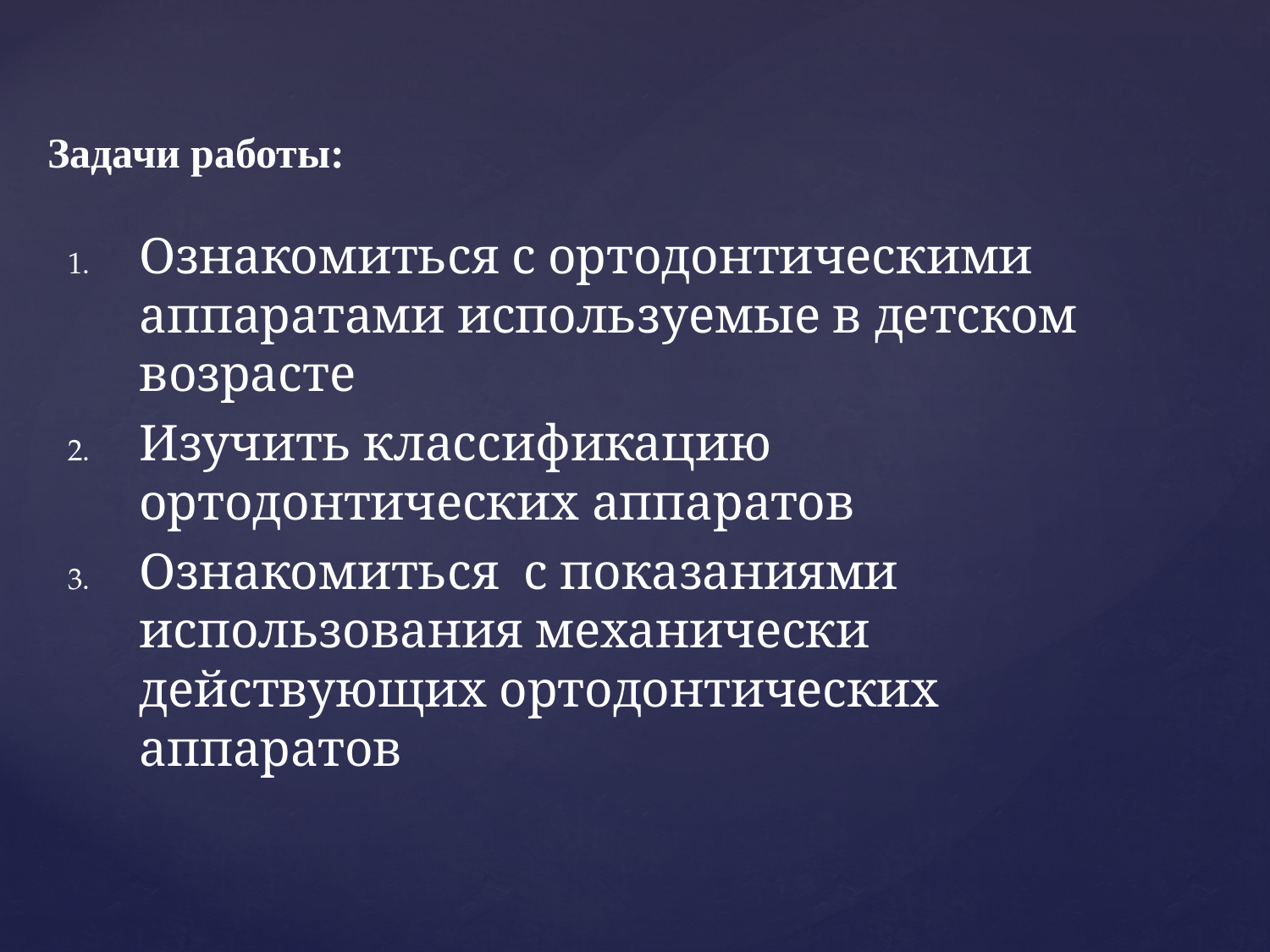

# Задачи работы:
Ознакомиться с ортодонтическими аппаратами используемые в детском возрасте
Изучить классификацию ортодонтических аппаратов
Ознакомиться  с показаниями использования механически действующих ортодонтических аппаратов